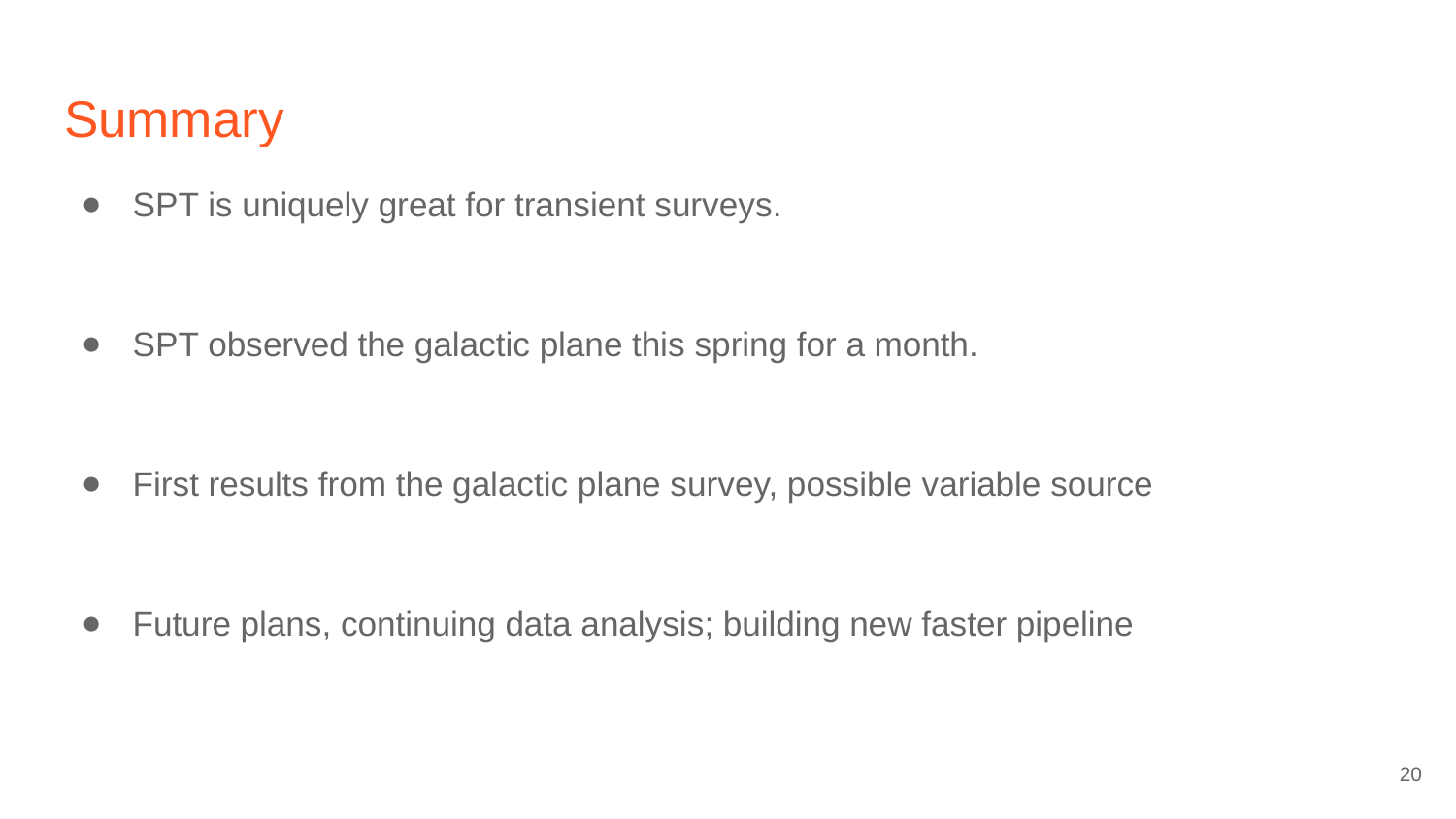

# Summary
SPT is uniquely great for transient surveys.

SPT observed the galactic plane this spring for a month.

First results from the galactic plane survey, possible variable source

Future plans, continuing data analysis; building new faster pipeline
20